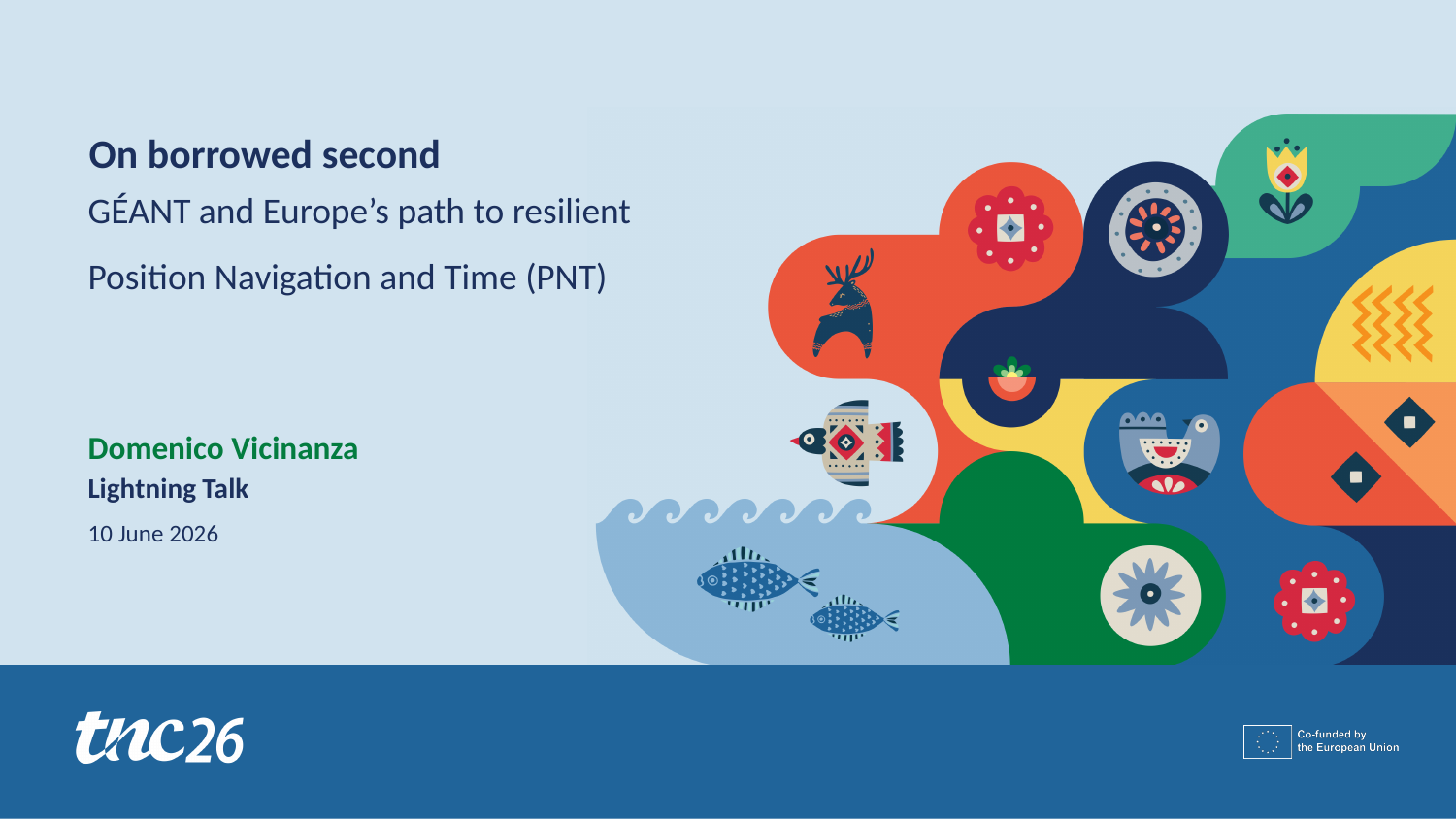

On borrowed second
GÉANT and Europe’s path to resilient Position Navigation and Time (PNT)

Domenico Vicinanza
Lightning Talk
10 June 2026